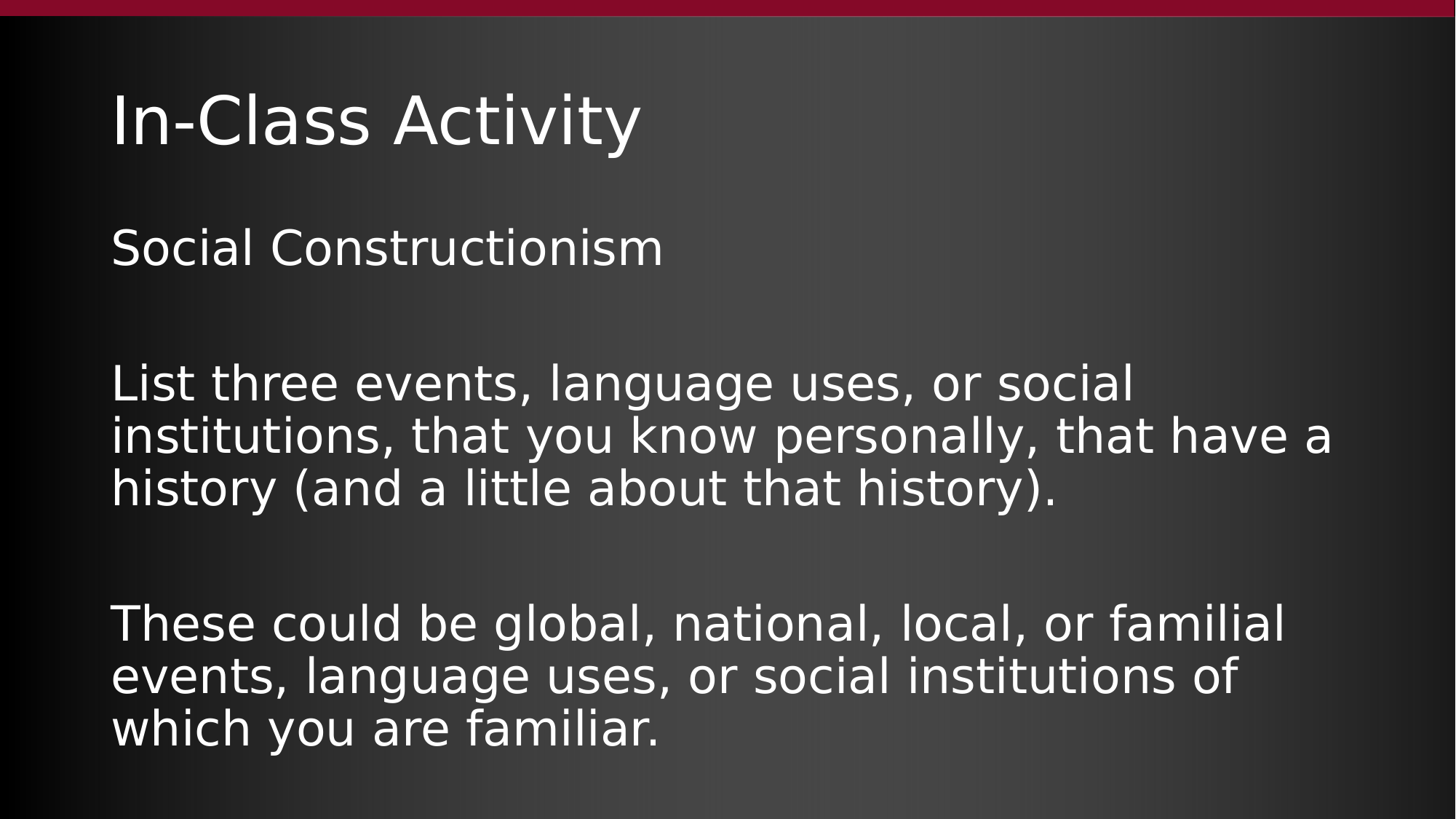

# In-Class Activity
Social Constructionism

List three events, language uses, or social institutions, that you know personally, that have a history (and a little about that history).

These could be global, national, local, or familial events, language uses, or social institutions of which you are familiar.